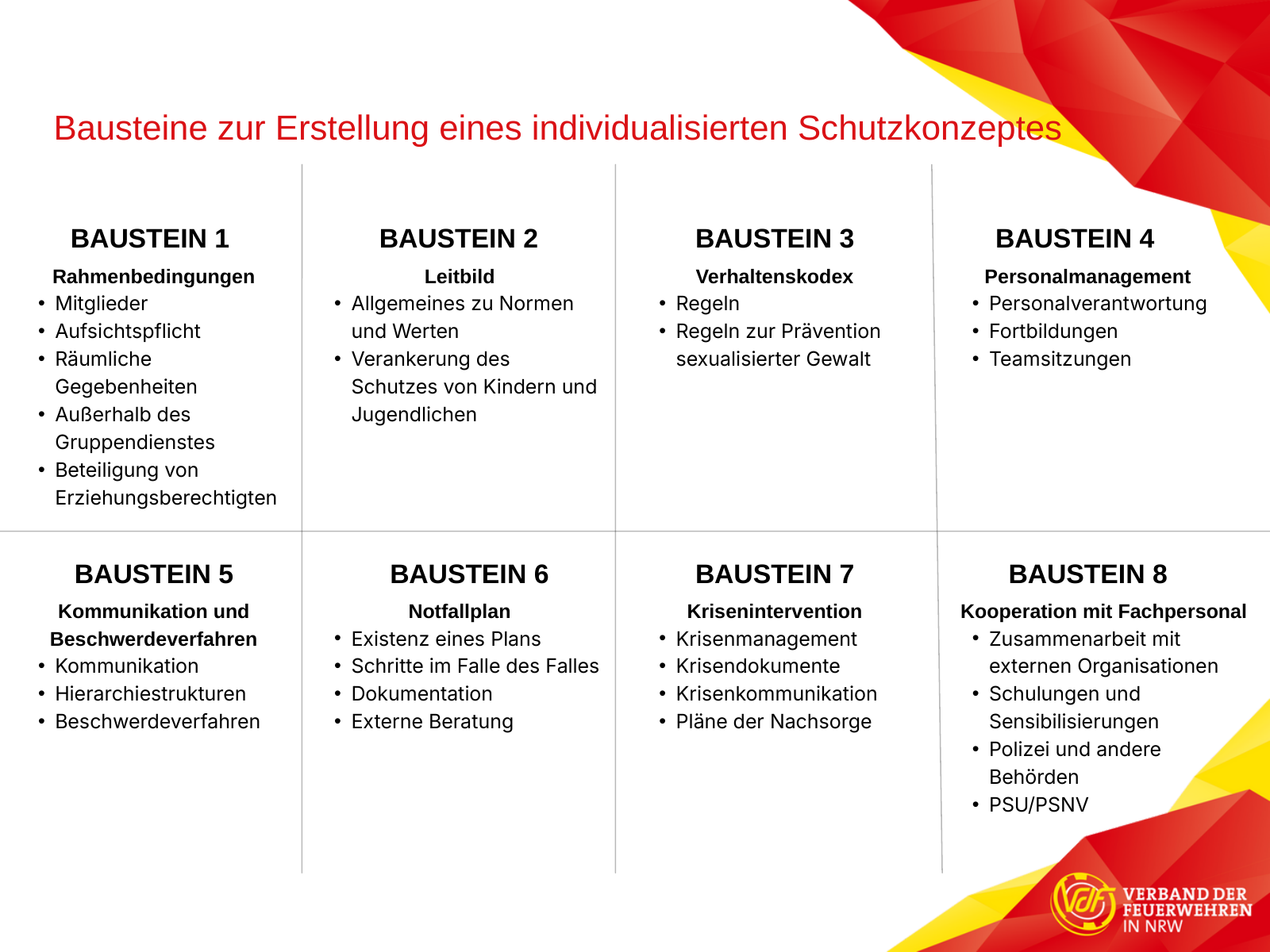

Bausteine zur Erstellung eines individualisierten Schutzkonzeptes

BAUSTEIN 1
BAUSTEIN 2
BAUSTEIN 3
BAUSTEIN 4
Rahmenbedingungen
Mitglieder
Aufsichtspflicht
Räumliche Gegebenheiten
Außerhalb des Gruppendienstes
Beteiligung von Erziehungsberechtigten
Leitbild
Allgemeines zu Normen und Werten
Verankerung des Schutzes von Kindern und Jugendlichen
Verhaltenskodex
Regeln
Regeln zur Prävention sexualisierter Gewalt
Personalmanagement
Personalverantwortung
Fortbildungen
Teamsitzungen

BAUSTEIN 5
BAUSTEIN 6
BAUSTEIN 7
BAUSTEIN 8
Kommunikation und Beschwerdeverfahren
Kommunikation
Hierarchiestrukturen
Beschwerdeverfahren
Notfallplan
Existenz eines Plans
Schritte im Falle des Falles
Dokumentation
Externe Beratung
Krisenintervention
Krisenmanagement
Krisendokumente
Krisenkommunikation
Pläne der Nachsorge
Kooperation mit Fachpersonal
Zusammenarbeit mit externen Organisationen
Schulungen und Sensibilisierungen
Polizei und andere Behörden
PSU/PSNV